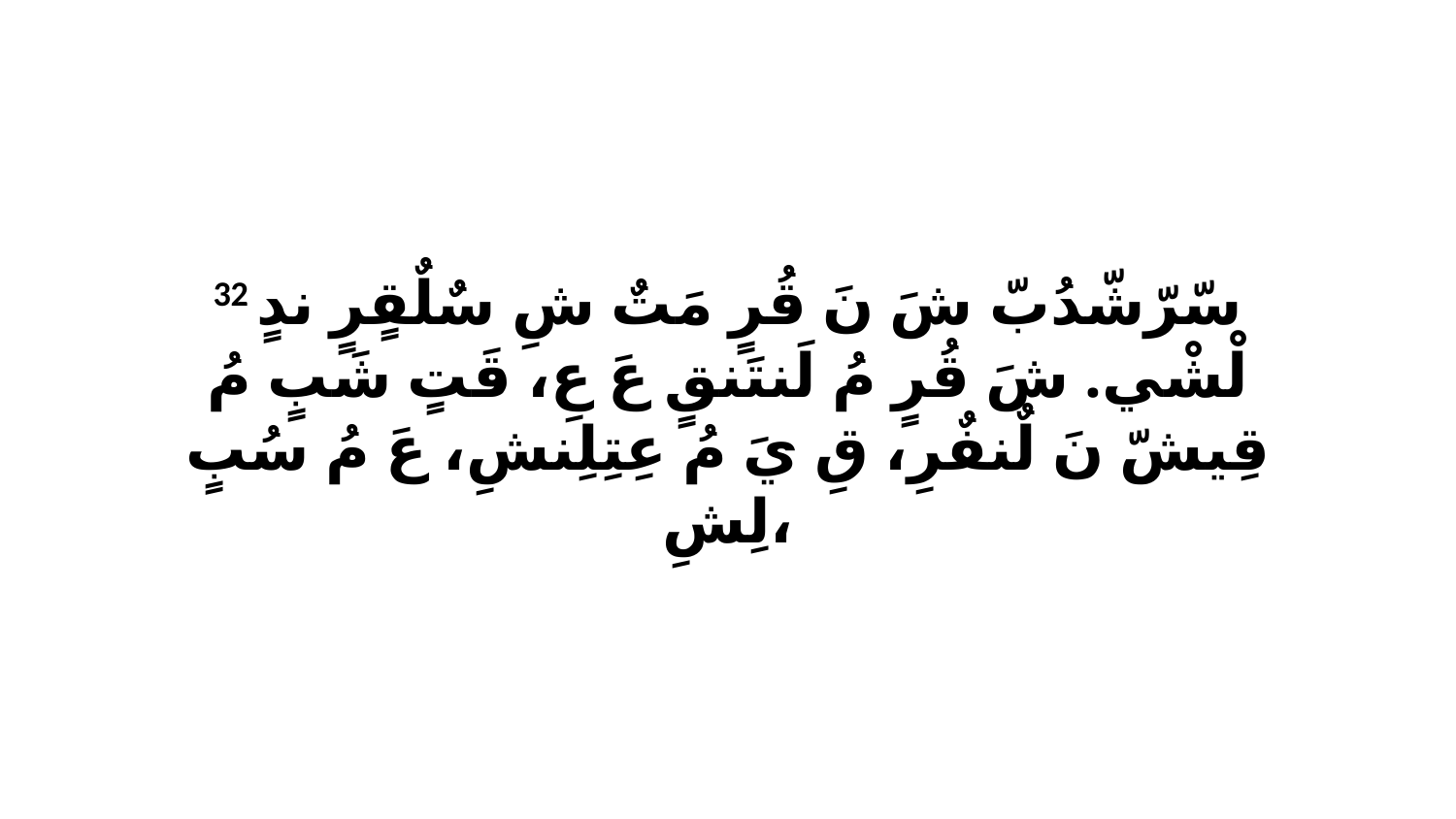

32 سّرّشّدُبّ شَ نَ قُرٍ مَتٌ شِ سٌلٌقٍرٍ ندٍ لْشْي. شَ قُرٍ مُ لَنتَنقٍ عَ عِ، قَتٍ شَبٍ مُ قِيشّ نَ لٌنفٌرِ، قِ يَ مُ عِتِلِنشِ، عَ مُ سُبٍ لِشِ،